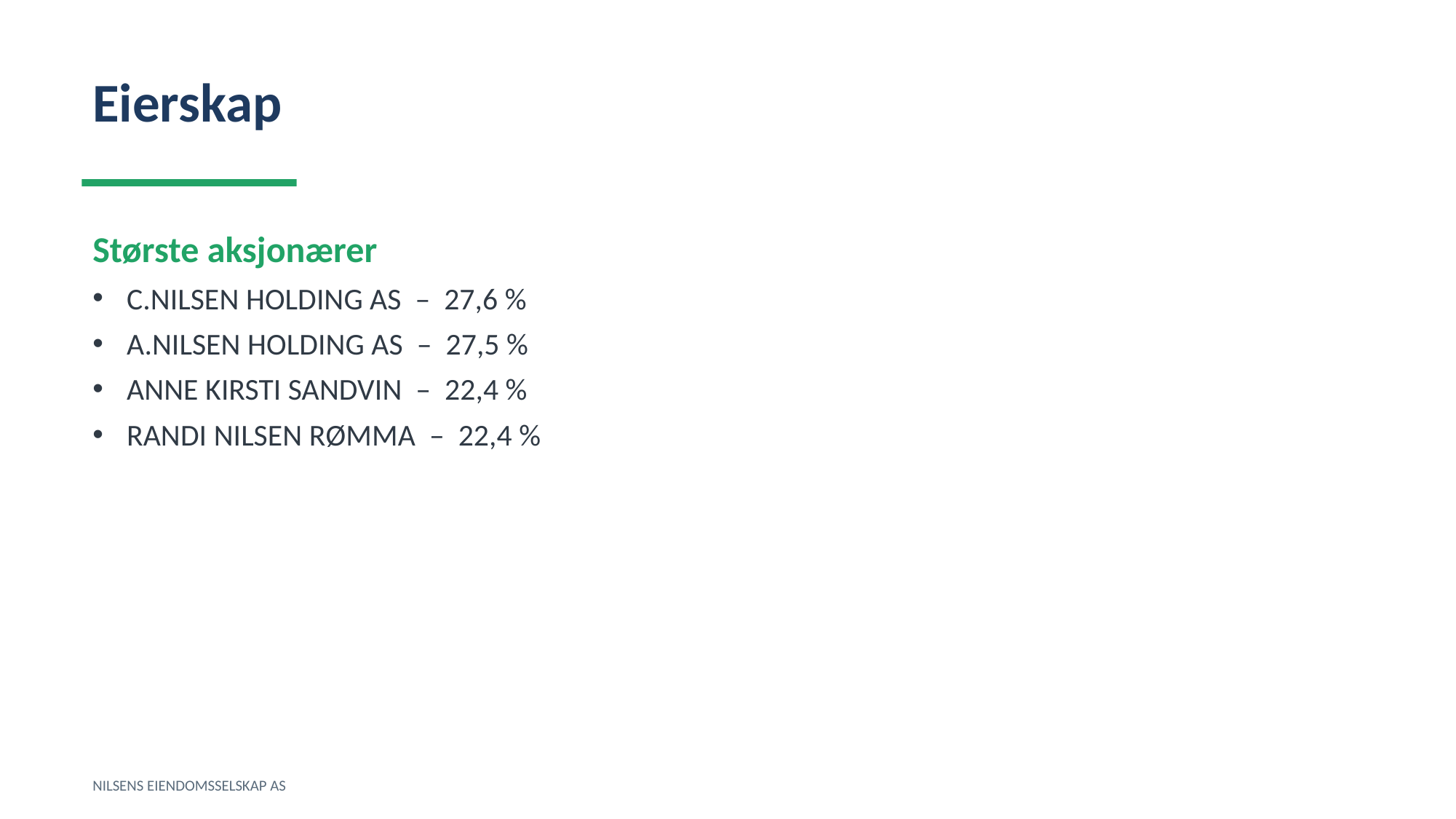

Eierskap

Største aksjonærer
C.NILSEN HOLDING AS  –  27,6 %
A.NILSEN HOLDING AS  –  27,5 %
ANNE KIRSTI SANDVIN  –  22,4 %
RANDI NILSEN RØMMA  –  22,4 %
NILSENS EIENDOMSSELSKAP AS